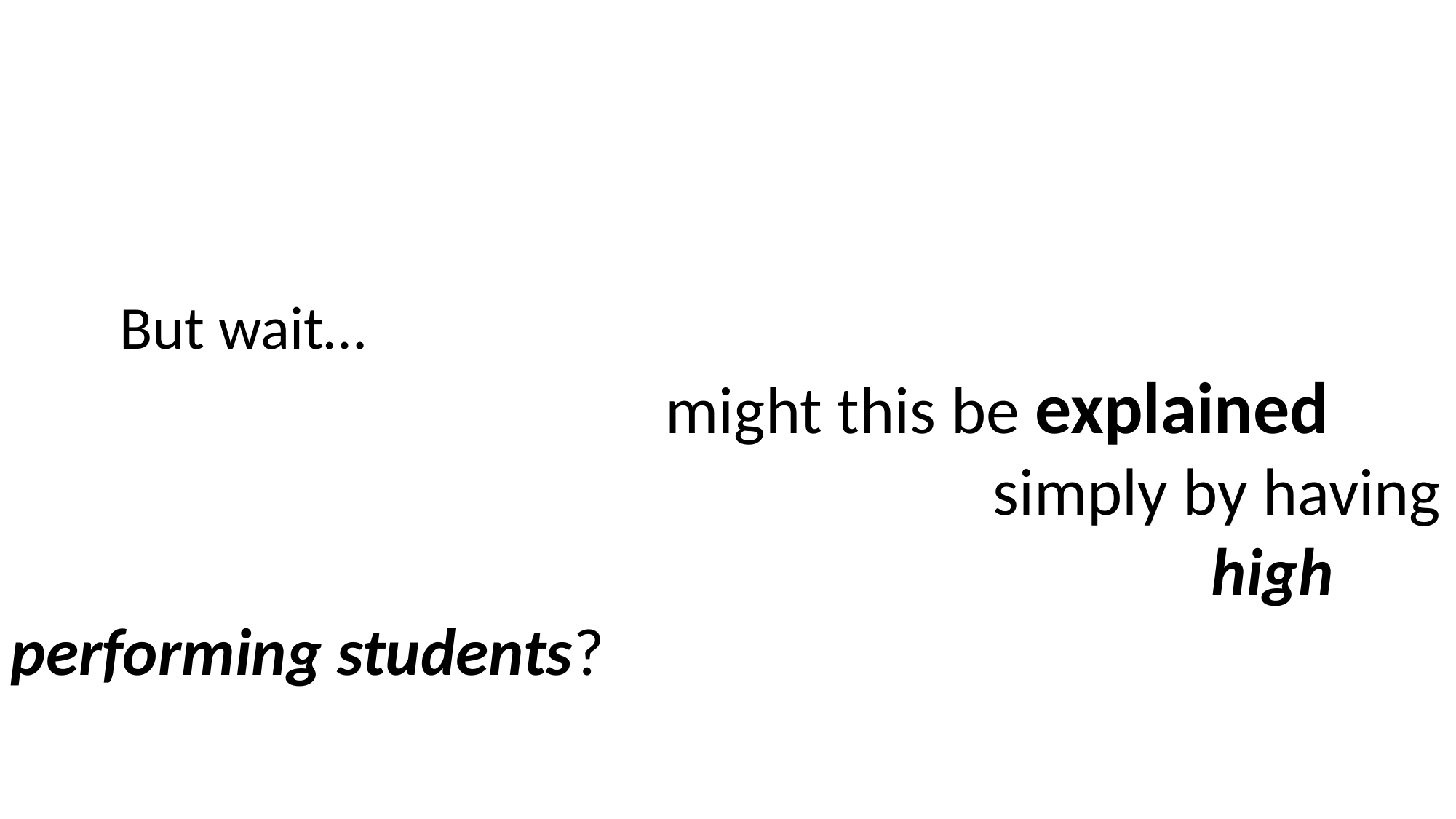

But wait…
						might this be explained
									simply by having
											high performing students?